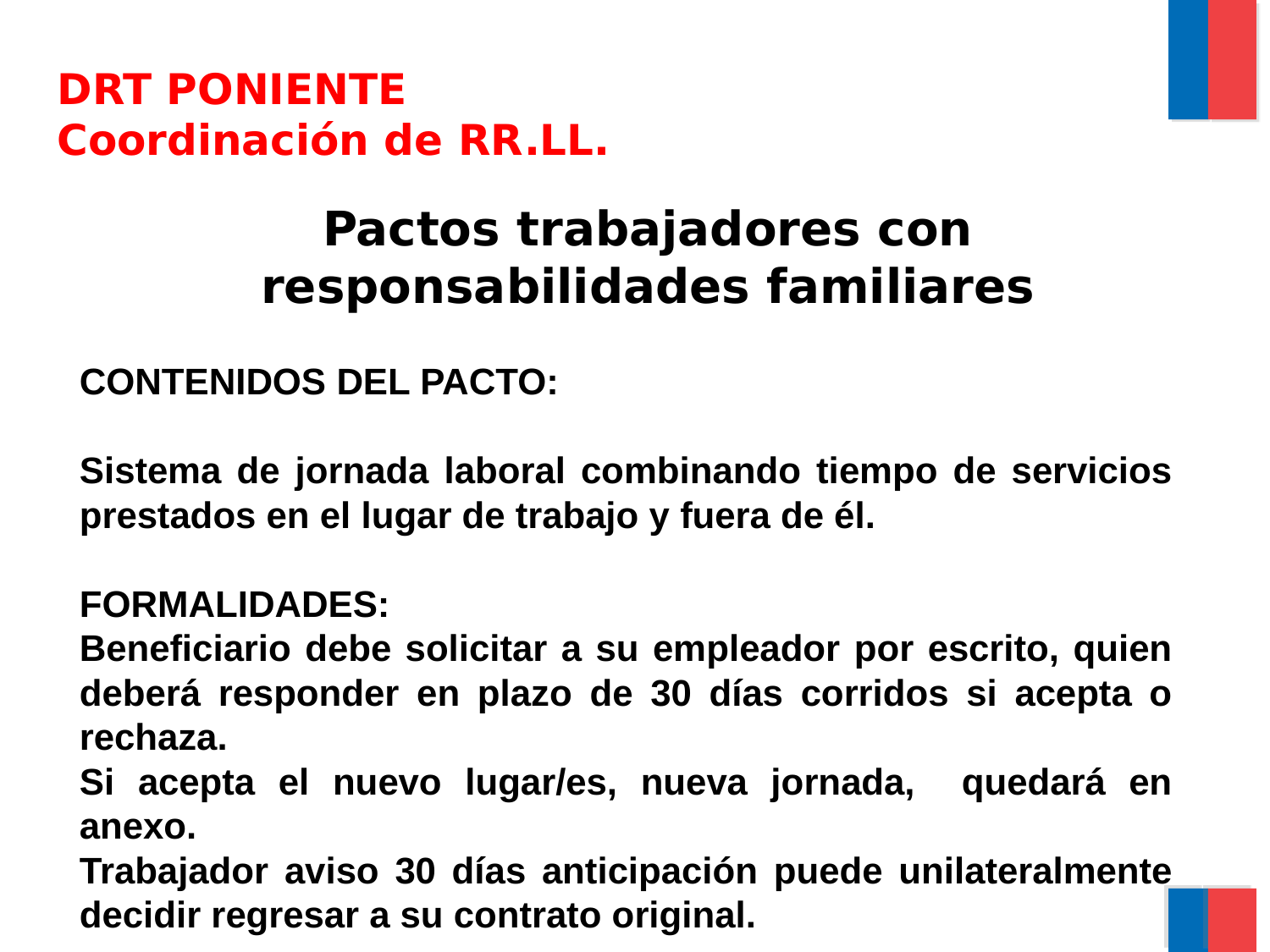

DRT PONIENTE
Coordinación de RR.LL.
# Pactos trabajadores con responsabilidades familiares

CONTENIDOS DEL PACTO:

Sistema de jornada laboral combinando tiempo de servicios prestados en el lugar de trabajo y fuera de él.

FORMALIDADES:
Beneficiario debe solicitar a su empleador por escrito, quien deberá responder en plazo de 30 días corridos si acepta o rechaza.
Si acepta el nuevo lugar/es, nueva jornada,  quedará en anexo.
Trabajador aviso 30 días anticipación puede unilateralmente decidir regresar a su contrato original.